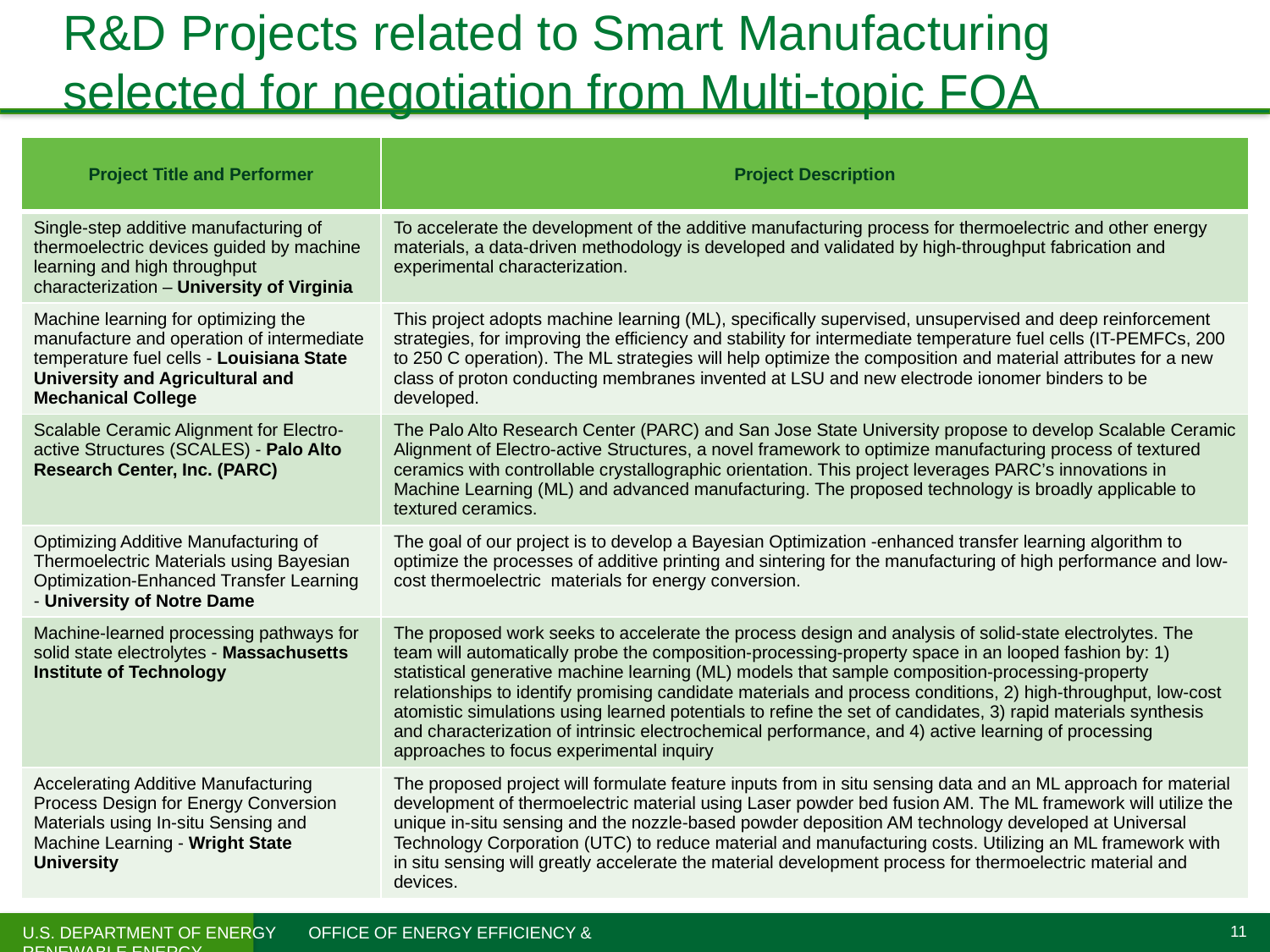

# R&D Projects related to Smart Manufacturing selected for negotiation from Multi-topic FOA
| Project Title and Performer | Project Description |
| --- | --- |
| Single-step additive manufacturing of thermoelectric devices guided by machine learning and high throughput characterization – University of Virginia | To accelerate the development of the additive manufacturing process for thermoelectric and other energy materials, a data-driven methodology is developed and validated by high-throughput fabrication and experimental characterization. |
| Machine learning for optimizing the manufacture and operation of intermediate temperature fuel cells - Louisiana State University and Agricultural and Mechanical College | This project adopts machine learning (ML), specifically supervised, unsupervised and deep reinforcement strategies, for improving the efficiency and stability for intermediate temperature fuel cells (IT-PEMFCs, 200 to 250 C operation). The ML strategies will help optimize the composition and material attributes for a new class of proton conducting membranes invented at LSU and new electrode ionomer binders to be developed. |
| Scalable Ceramic Alignment for Electro-active Structures (SCALES) - Palo Alto Research Center, Inc. (PARC) | The Palo Alto Research Center (PARC) and San Jose State University propose to develop Scalable Ceramic Alignment of Electro-active Structures, a novel framework to optimize manufacturing process of textured ceramics with controllable crystallographic orientation. This project leverages PARC’s innovations in Machine Learning (ML) and advanced manufacturing. The proposed technology is broadly applicable to textured ceramics. |
| Optimizing Additive Manufacturing of Thermoelectric Materials using Bayesian Optimization-Enhanced Transfer Learning - University of Notre Dame | The goal of our project is to develop a Bayesian Optimization -enhanced transfer learning algorithm to optimize the processes of additive printing and sintering for the manufacturing of high performance and low-cost thermoelectric materials for energy conversion. |
| Machine-learned processing pathways for solid state electrolytes - Massachusetts Institute of Technology | The proposed work seeks to accelerate the process design and analysis of solid-state electrolytes. The team will automatically probe the composition-processing-property space in an looped fashion by: 1) statistical generative machine learning (ML) models that sample composition-processing-property relationships to identify promising candidate materials and process conditions, 2) high-throughput, low-cost atomistic simulations using learned potentials to refine the set of candidates, 3) rapid materials synthesis and characterization of intrinsic electrochemical performance, and 4) active learning of processing approaches to focus experimental inquiry |
| Accelerating Additive Manufacturing Process Design for Energy Conversion Materials using In-situ Sensing and Machine Learning - Wright State University | The proposed project will formulate feature inputs from in situ sensing data and an ML approach for material development of thermoelectric material using Laser powder bed fusion AM. The ML framework will utilize the unique in-situ sensing and the nozzle-based powder deposition AM technology developed at Universal Technology Corporation (UTC) to reduce material and manufacturing costs. Utilizing an ML framework with in situ sensing will greatly accelerate the material development process for thermoelectric material and devices. |